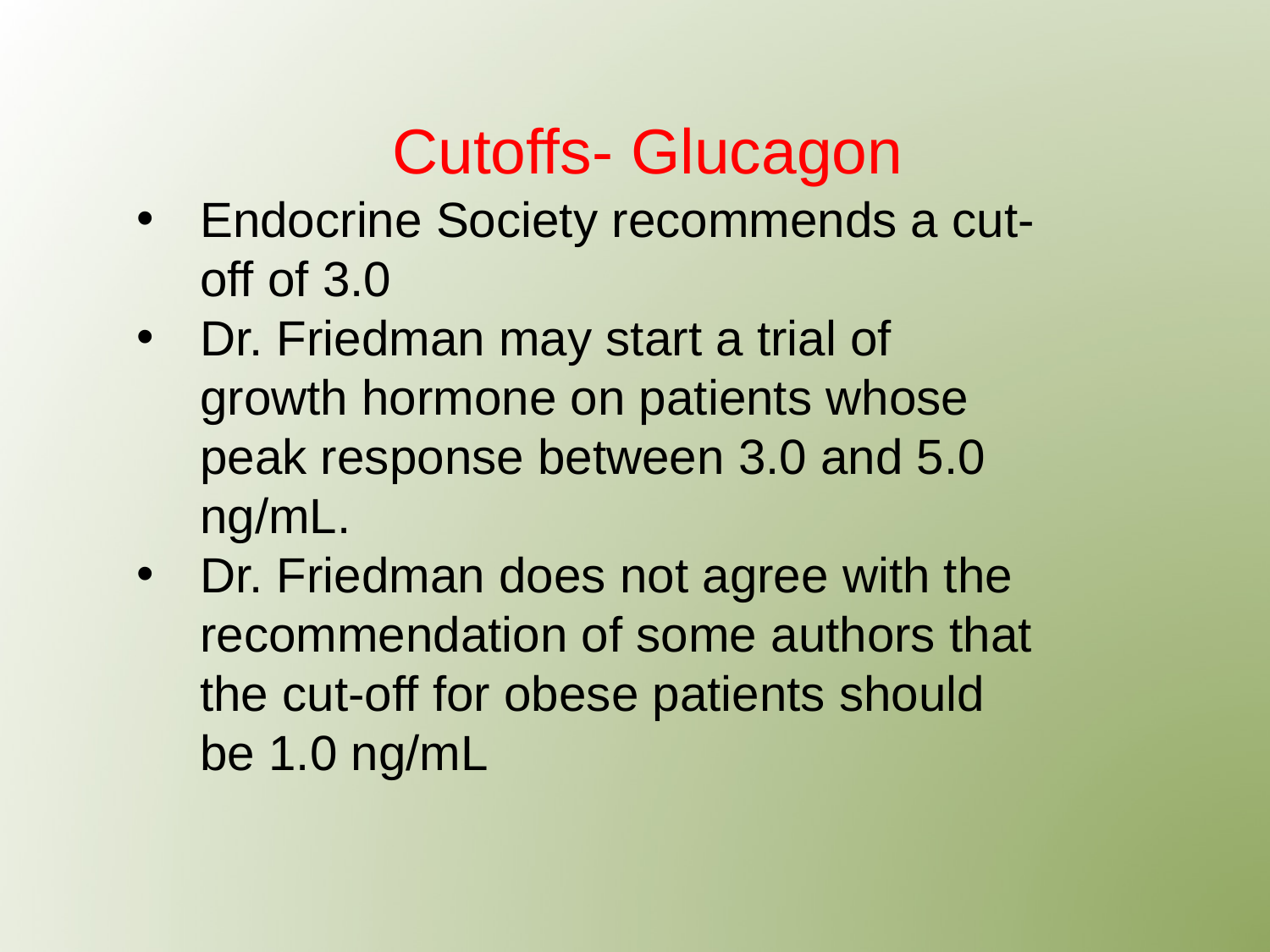

# Cutoffs- Glucagon
Endocrine Society recommends a cut-off of 3.0
Dr. Friedman may start a trial of growth hormone on patients whose peak response between 3.0 and 5.0 ng/mL.
Dr. Friedman does not agree with the recommendation of some authors that the cut-off for obese patients should be 1.0 ng/mL